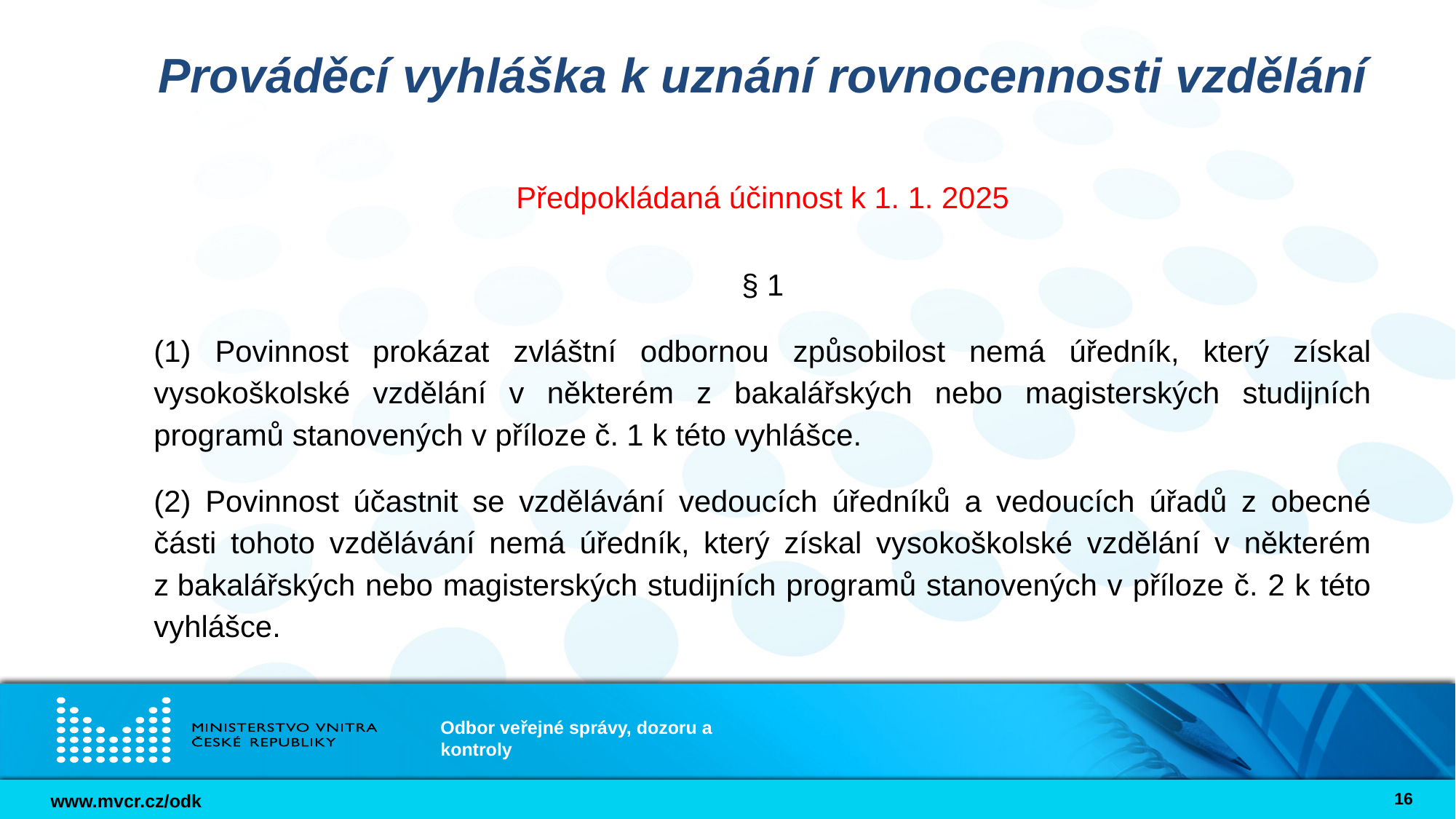

# Prováděcí vyhláška k uznání rovnocennosti vzdělání
Předpokládaná účinnost k 1. 1. 2025
§ 1
(1) Povinnost prokázat zvláštní odbornou způsobilost nemá úředník, který získal vysokoškolské vzdělání v některém z bakalářských nebo magisterských studijních programů stanovených v příloze č. 1 k této vyhlášce.
(2) Povinnost účastnit se vzdělávání vedoucích úředníků a vedoucích úřadů z obecné části tohoto vzdělávání nemá úředník, který získal vysokoškolské vzdělání v některém z bakalářských nebo magisterských studijních programů stanovených v příloze č. 2 k této vyhlášce.